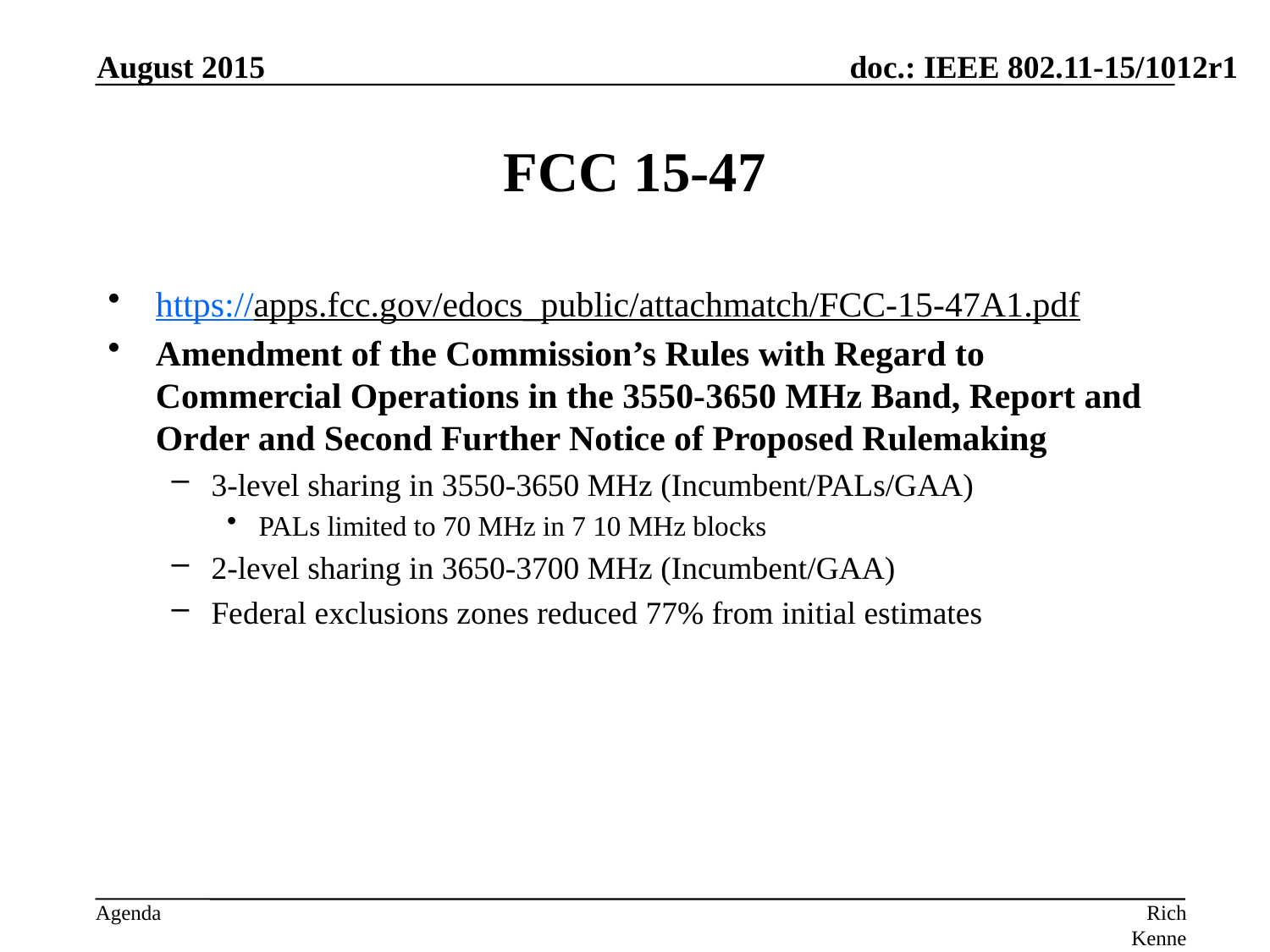

August 2015
# FCC 15-47
https://apps.fcc.gov/edocs_public/attachmatch/FCC-15-47A1.pdf
Amendment of the Commission’s Rules with Regard to Commercial Operations in the 3550-3650 MHz Band, Report and Order and Second Further Notice of Proposed Rulemaking
3-level sharing in 3550-3650 MHz (Incumbent/PALs/GAA)
PALs limited to 70 MHz in 7 10 MHz blocks
2-level sharing in 3650-3700 MHz (Incumbent/GAA)
Federal exclusions zones reduced 77% from initial estimates
Rich Kennedy, MediaTek